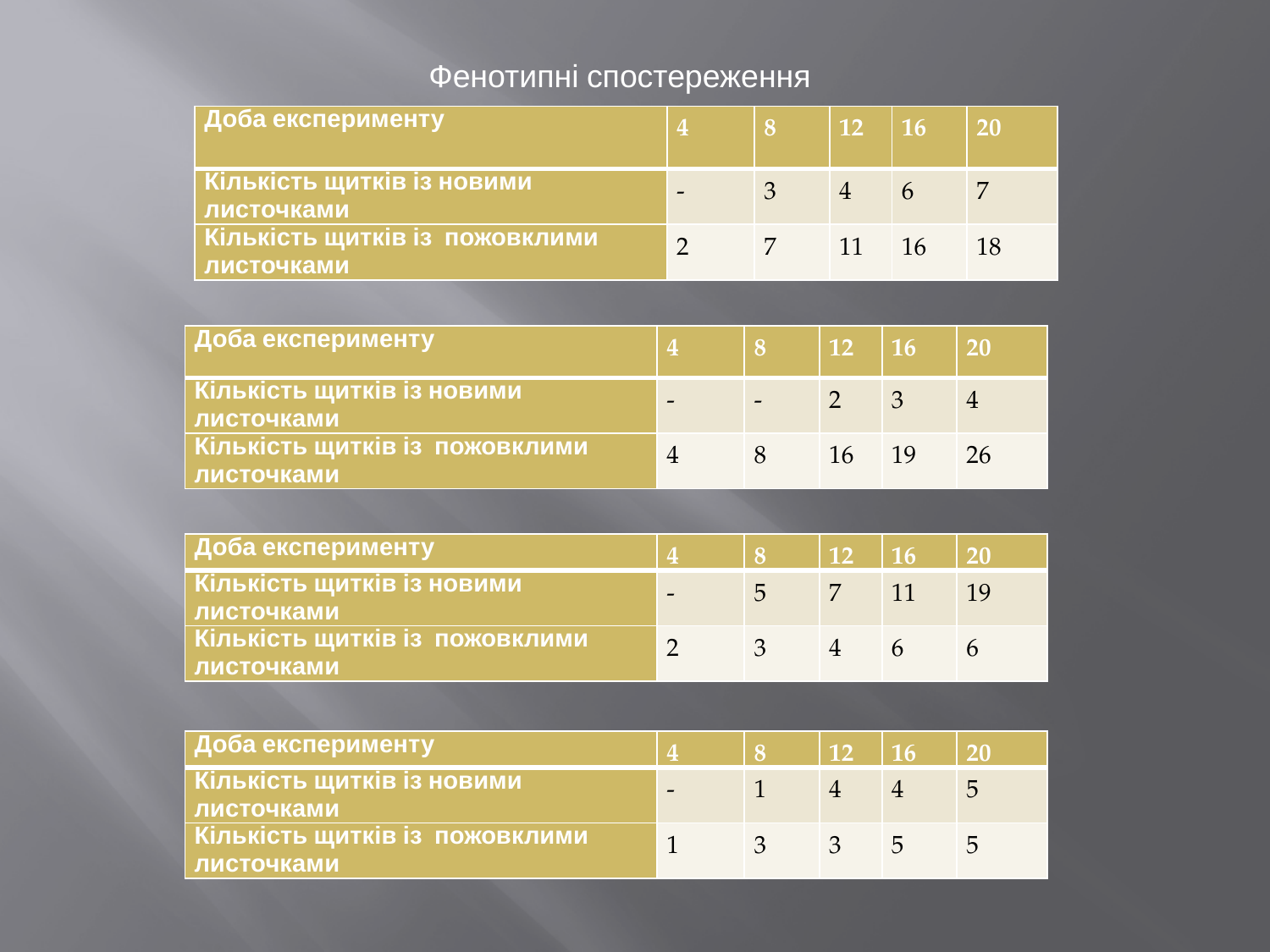

Фенотипні спостереження
| Доба експерименту | 4 | 8 | 12 | 16 | 20 |
| --- | --- | --- | --- | --- | --- |
| Кількість щитків із новими листочками | - | 3 | 4 | 6 | 7 |
| Кількість щитків із пожовклими листочками | 2 | 7 | 11 | 16 | 18 |
| Доба експерименту | 4 | 8 | 12 | 16 | 20 |
| --- | --- | --- | --- | --- | --- |
| Кількість щитків із новими листочками | - | - | 2 | 3 | 4 |
| Кількість щитків із пожовклими листочками | 4 | 8 | 16 | 19 | 26 |
| Доба експерименту | 4 | 8 | 12 | 16 | 20 |
| --- | --- | --- | --- | --- | --- |
| Кількість щитків із новими листочками | - | 5 | 7 | 11 | 19 |
| Кількість щитків із пожовклими листочками | 2 | 3 | 4 | 6 | 6 |
| Доба експерименту | 4 | 8 | 12 | 16 | 20 |
| --- | --- | --- | --- | --- | --- |
| Кількість щитків із новими листочками | - | 1 | 4 | 4 | 5 |
| Кількість щитків із пожовклими листочками | 1 | 3 | 3 | 5 | 5 |